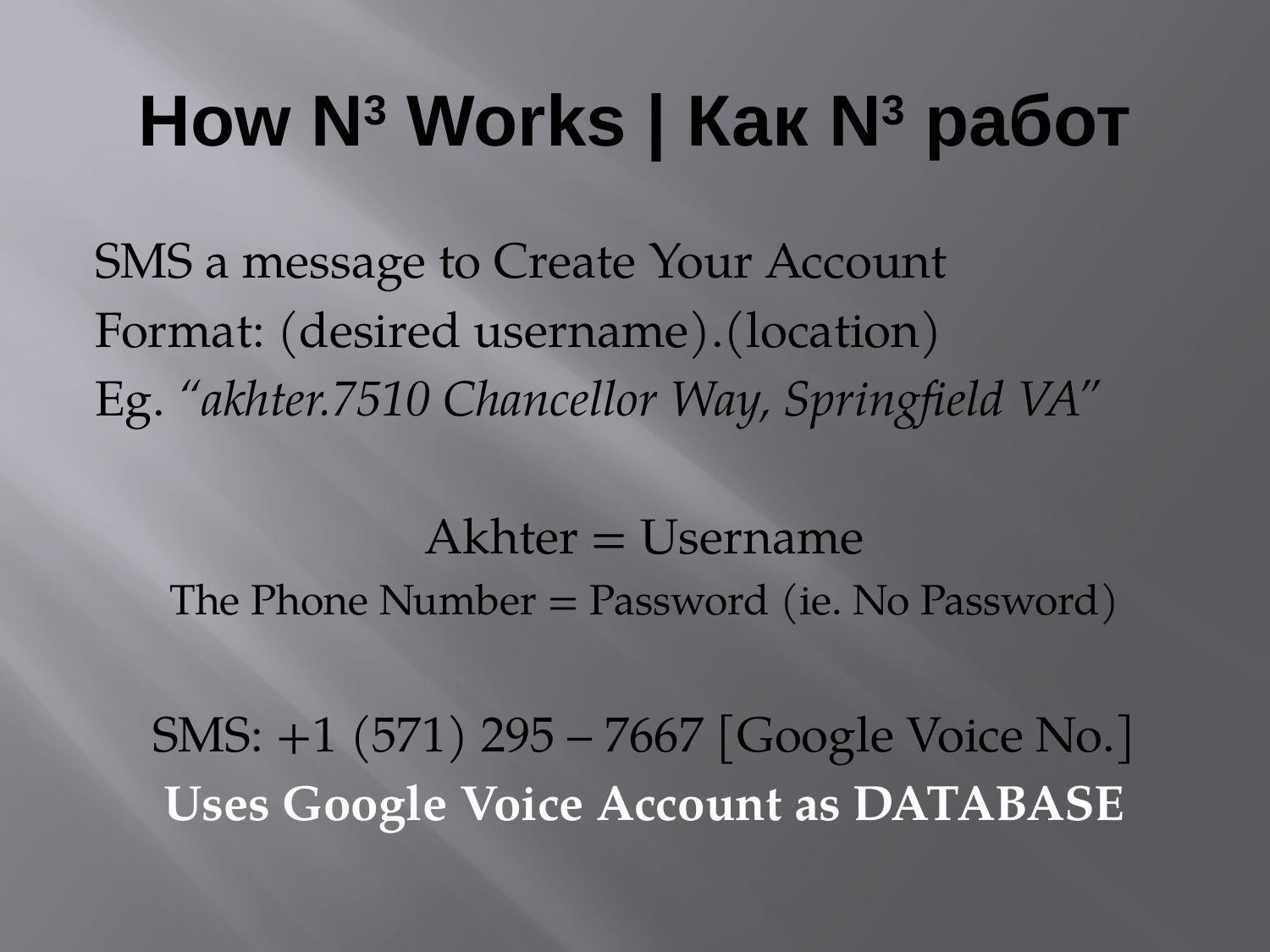

# How N3 Works | Как N3 работ
SMS a message to Create Your Account
Format: (desired username).(location)
Eg. “akhter.7510 Chancellor Way, Springfield VA”

Akhter = Username
The Phone Number = Password (ie. No Password)

SMS: +1 (571) 295 – 7667 [Google Voice No.]
Uses Google Voice Account as DATABASE